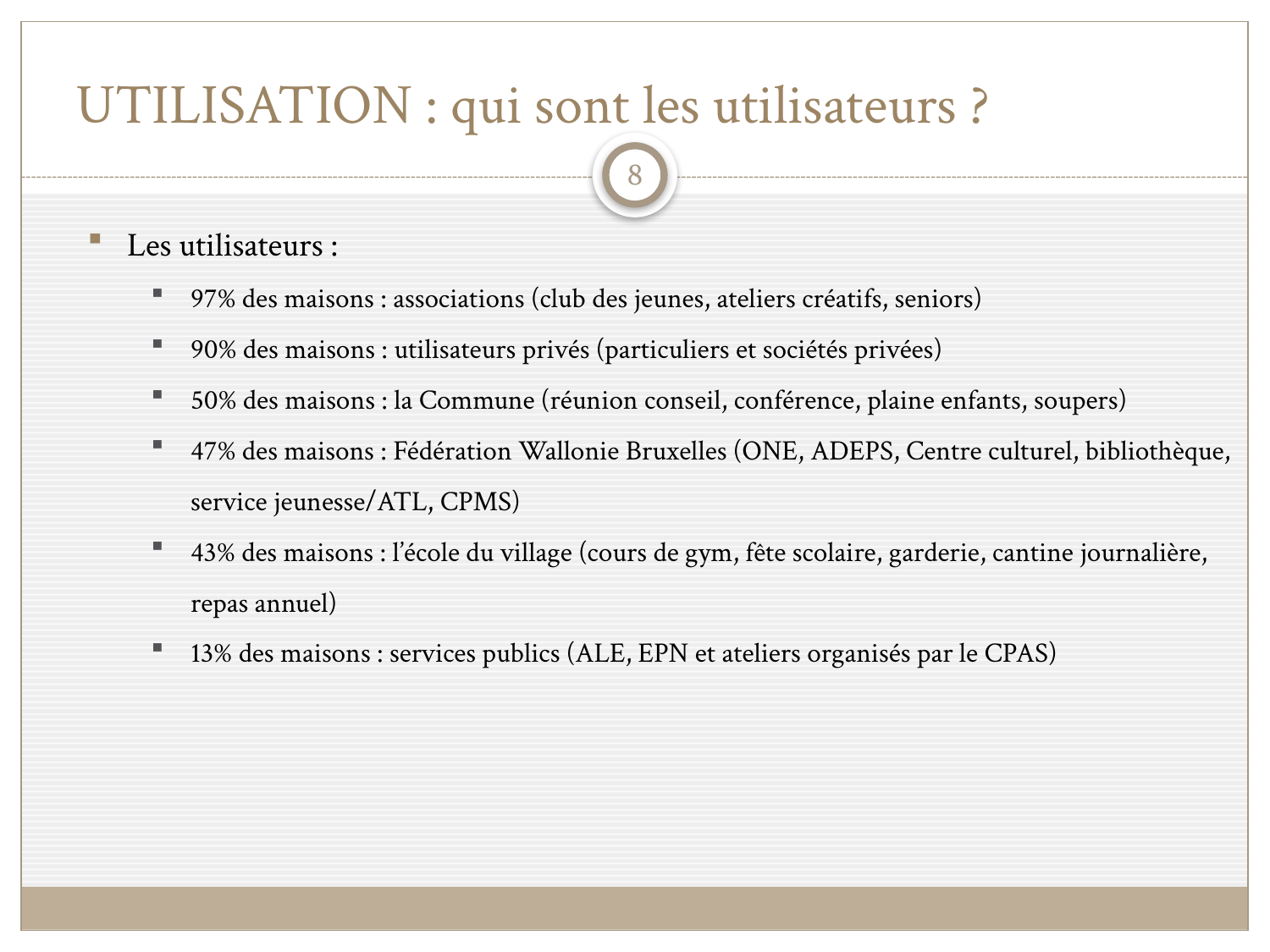

Utilisation : qui sont les utilisateurs ?
8
Les utilisateurs :
97% des maisons : associations (club des jeunes, ateliers créatifs, seniors)
90% des maisons : utilisateurs privés (particuliers et sociétés privées)
50% des maisons : la Commune (réunion conseil, conférence, plaine enfants, soupers)
47% des maisons : Fédération Wallonie Bruxelles (ONE, ADEPS, Centre culturel, bibliothèque, service jeunesse/ATL, CPMS)
43% des maisons : l’école du village (cours de gym, fête scolaire, garderie, cantine journalière, repas annuel)
13% des maisons : services publics (ALE, EPN et ateliers organisés par le CPAS)